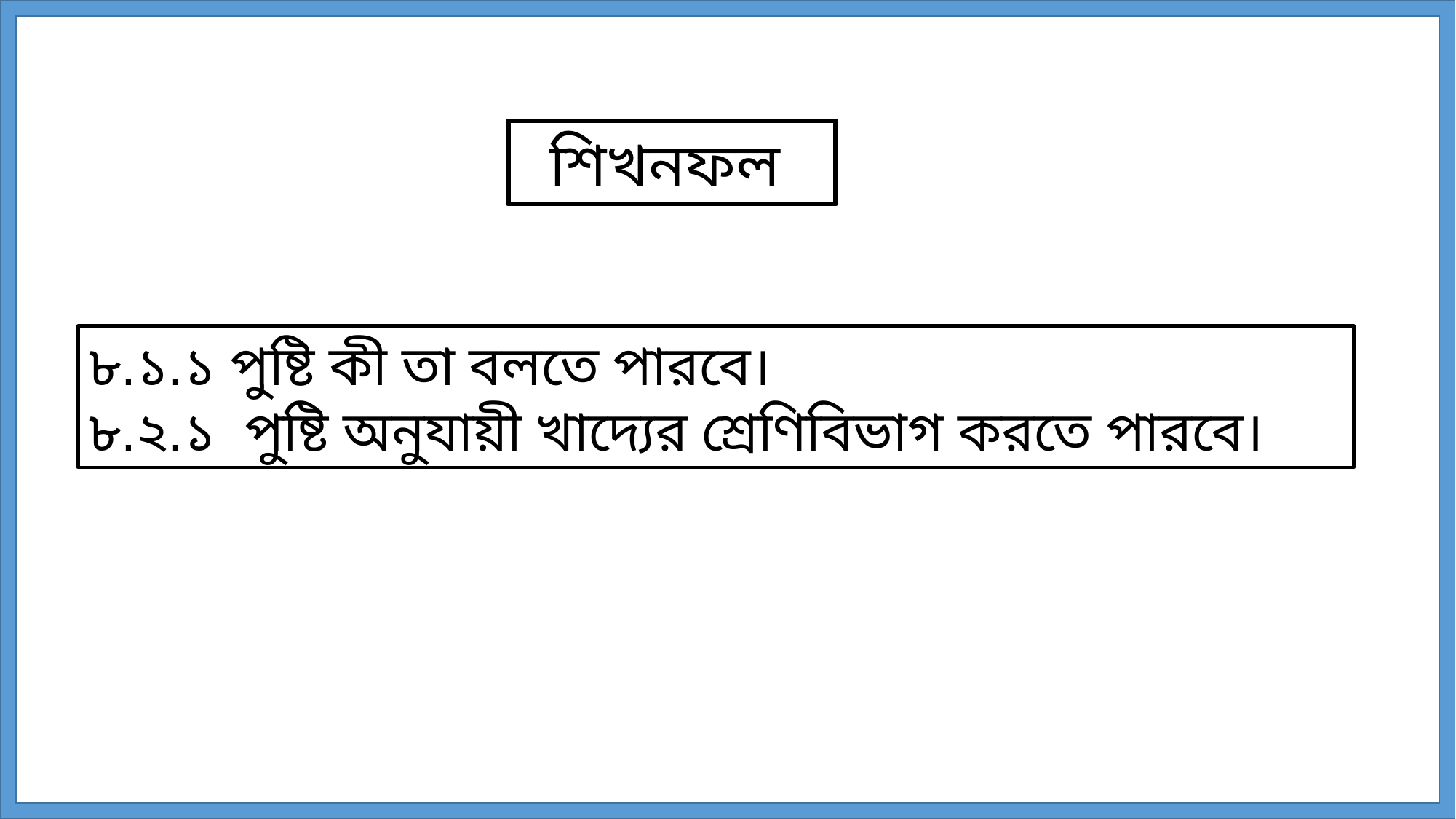

শিখনফল
৮.১.১ পুষ্টি কী তা বলতে পারবে।
৮.২.১  পুষ্টি অনুযায়ী খাদ্যের শ্রেণিবিভাগ করতে পারবে।